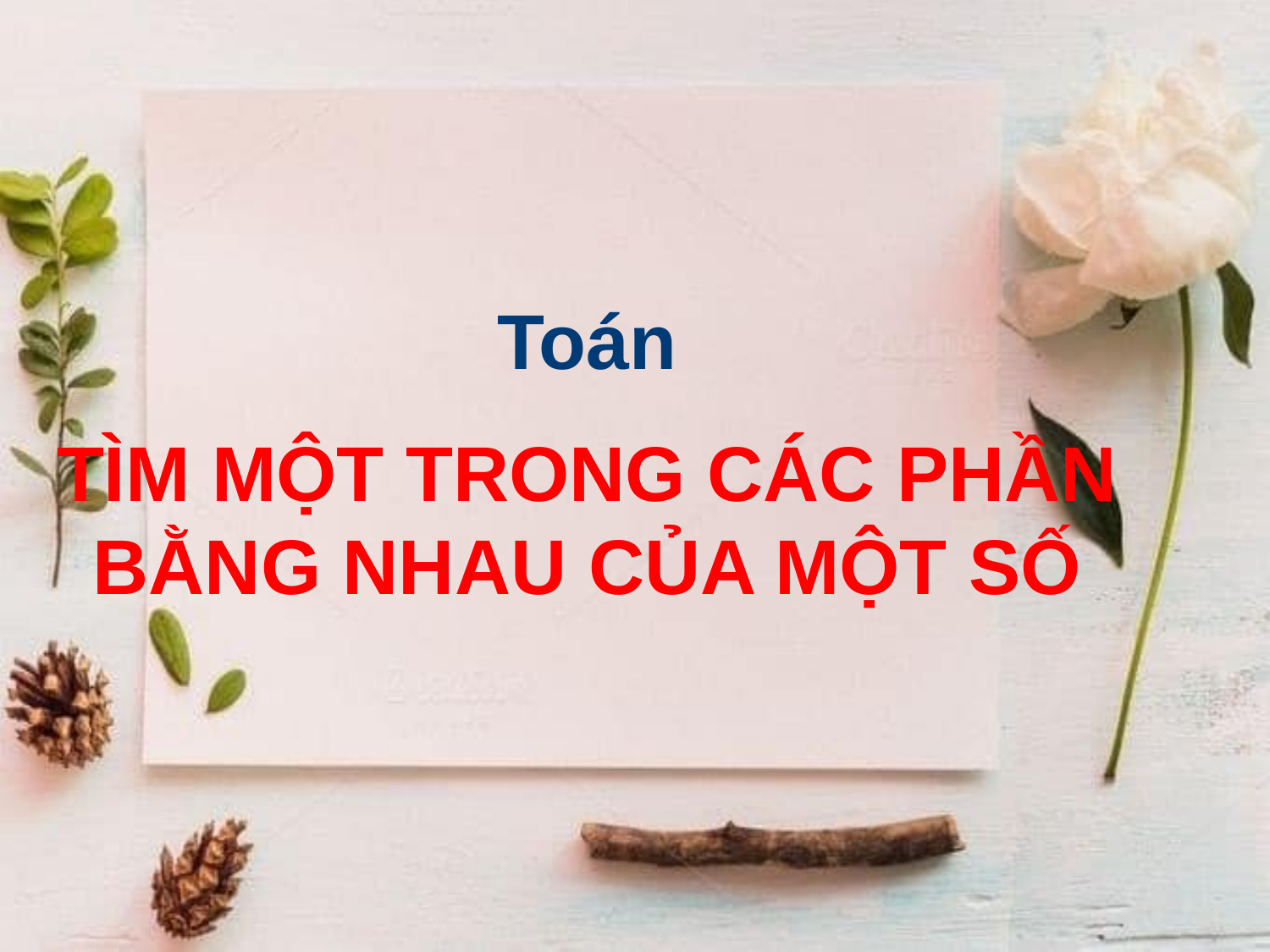

Toán
TÌM MỘT TRONG CÁC PHẦN BẰNG NHAU CỦA MỘT SỐ